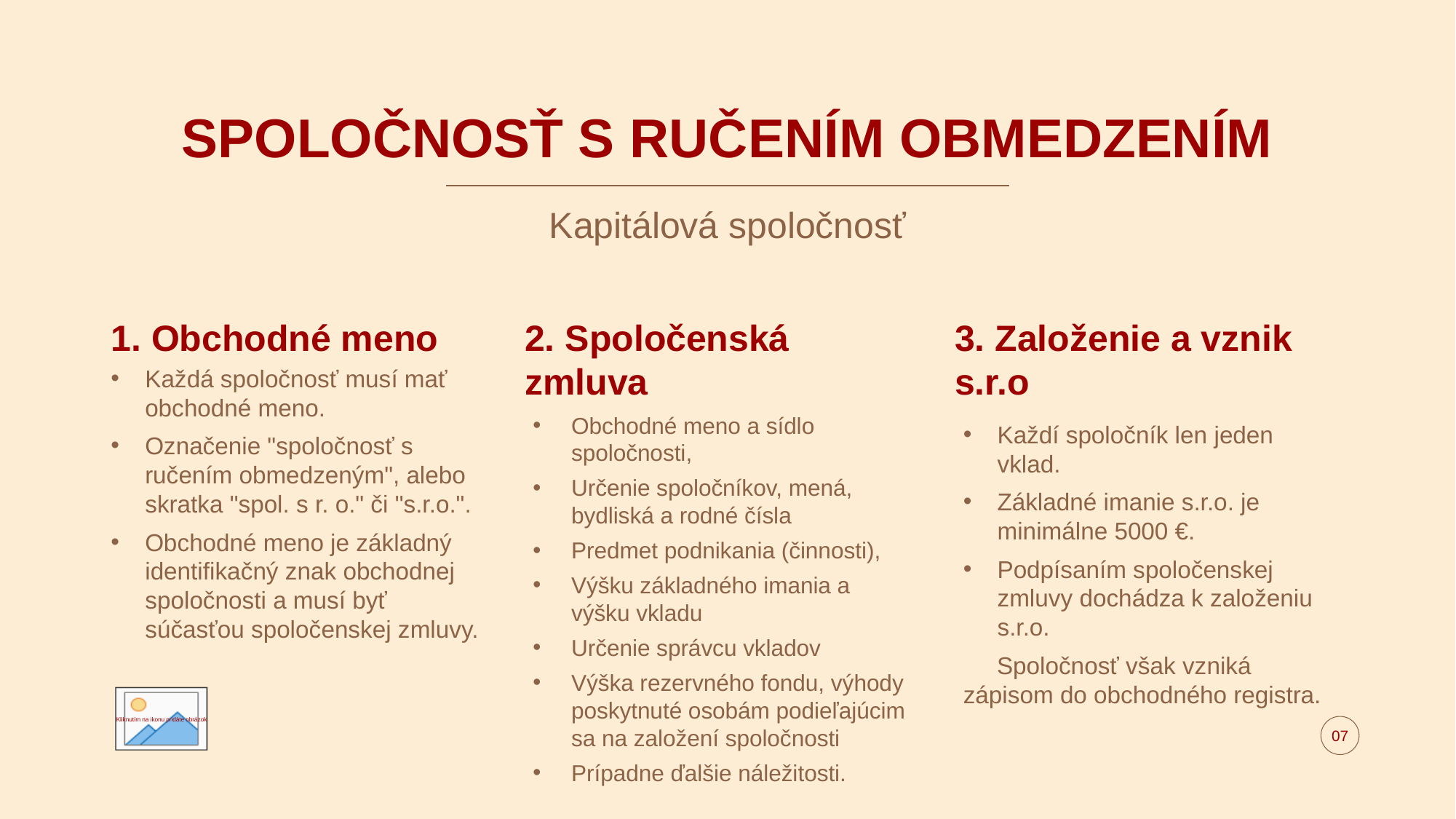

# SPOLOČNOSŤ S RUČENÍM OBMEDZENÍM
Kapitálová spoločnosť
1. Obchodné meno
2. Spoločenská zmluva
3. Založenie a vznik s.r.o
Každá spoločnosť musí mať obchodné meno.
Označenie "spoločnosť s ručením obmedzeným", alebo skratka "spol. s r. o." či "s.r.o.".
Obchodné meno je základný identifikačný znak obchodnej spoločnosti a musí byť súčasťou spoločenskej zmluvy.
Obchodné meno a sídlo spoločnosti,
Určenie spoločníkov, mená, bydliská a rodné čísla
Predmet podnikania (činnosti),
Výšku základného imania a výšku vkladu
Určenie správcu vkladov
Výška rezervného fondu, výhody poskytnuté osobám podieľajúcim sa na založení spoločnosti
Prípadne ďalšie náležitosti.
Každí spoločník len jeden vklad.
Základné imanie s.r.o. je minimálne 5000 €.
Podpísaním spoločenskej zmluvy dochádza k založeniu s.r.o.
     Spoločnosť však vzniká zápisom do obchodného registra.

07